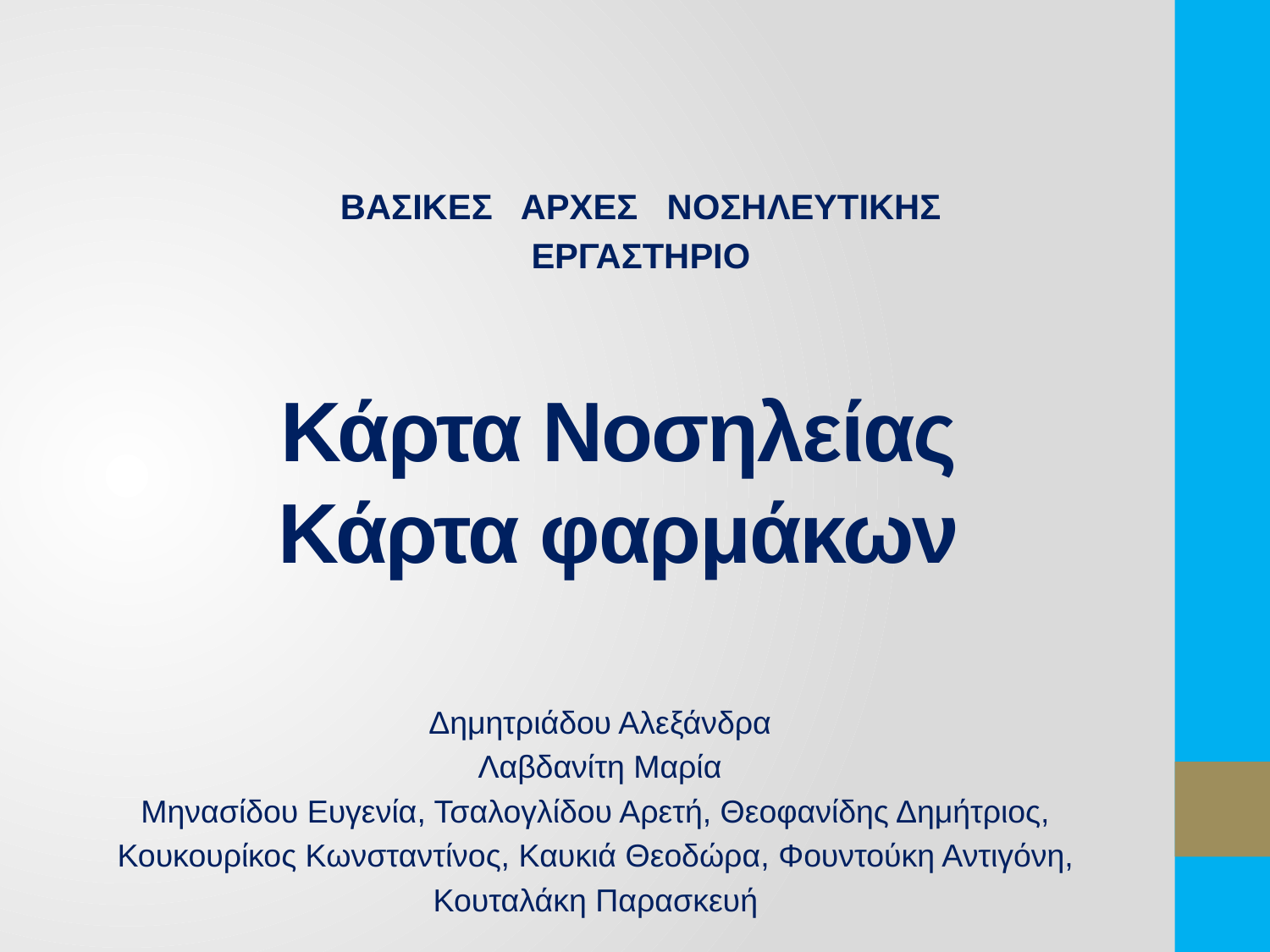

ΒΑΣΙΚΕΣ   ΑΡΧΕΣ   ΝΟΣΗΛΕΥΤΙΚΗΣ
ΕΡΓΑΣΤΗΡΙΟ
# Κάρτα Νοσηλείας Κάρτα φαρμάκων
Δημητριάδου Αλεξάνδρα
Λαβδανίτη Μαρία
Μηνασίδου Ευγενία, Τσαλογλίδου Αρετή, Θεοφανίδης Δημήτριος,
Κουκουρίκος Κωνσταντίνος, Καυκιά Θεοδώρα, Φουντούκη Αντιγόνη,
Κουταλάκη Παρασκευή